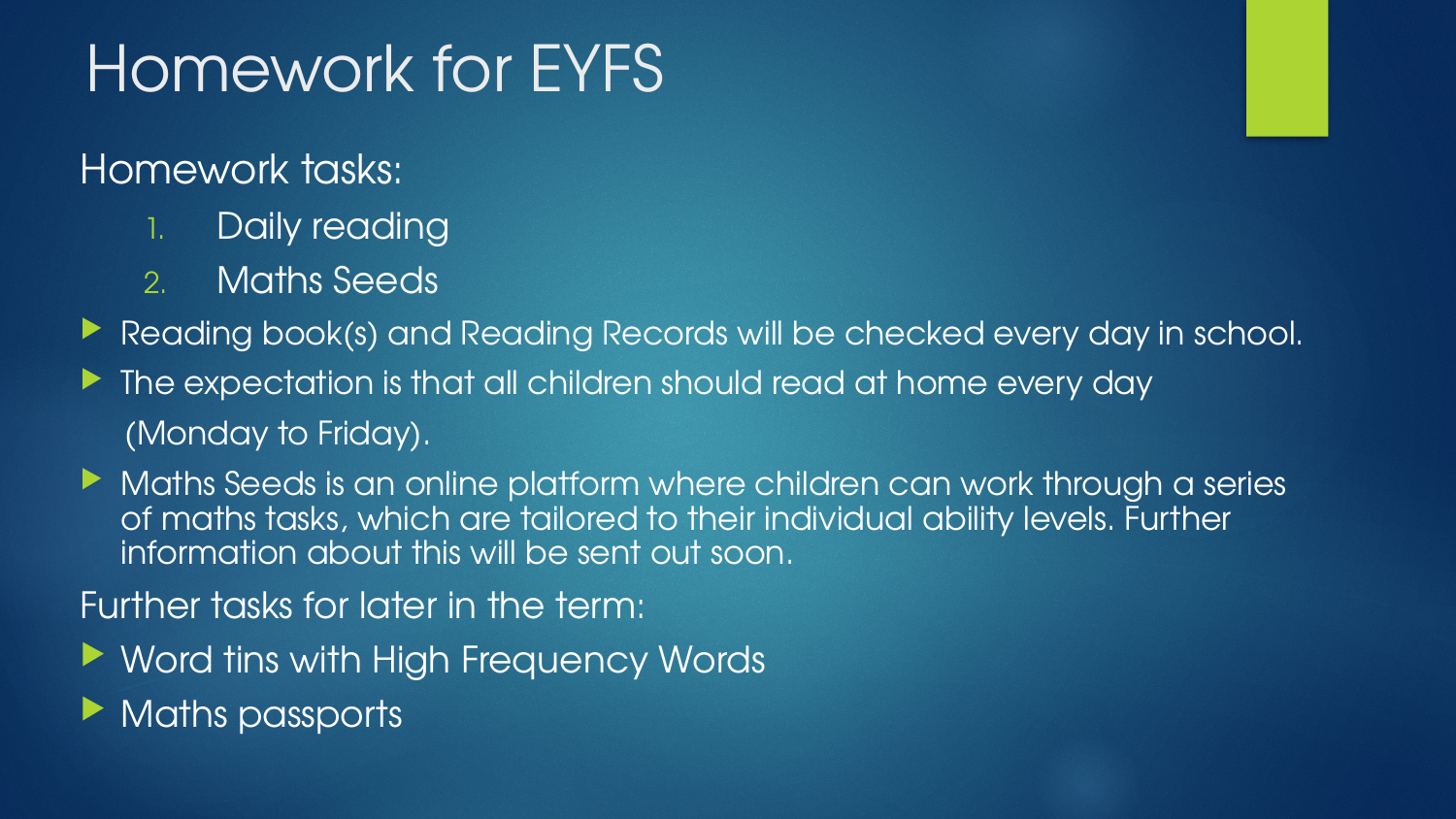

# Homework for EYFS
Homework tasks:
Daily reading
Maths Seeds
Reading book(s) and Reading Records will be checked every day in school.
The expectation is that all children should read at home every day
     (Monday to Friday).
Maths Seeds is an online platform where children can work through a series of maths tasks, which are tailored to their individual ability levels. Further information about this will be sent out soon.
Further tasks for later in the term:
Word tins with High Frequency Words
Maths passports